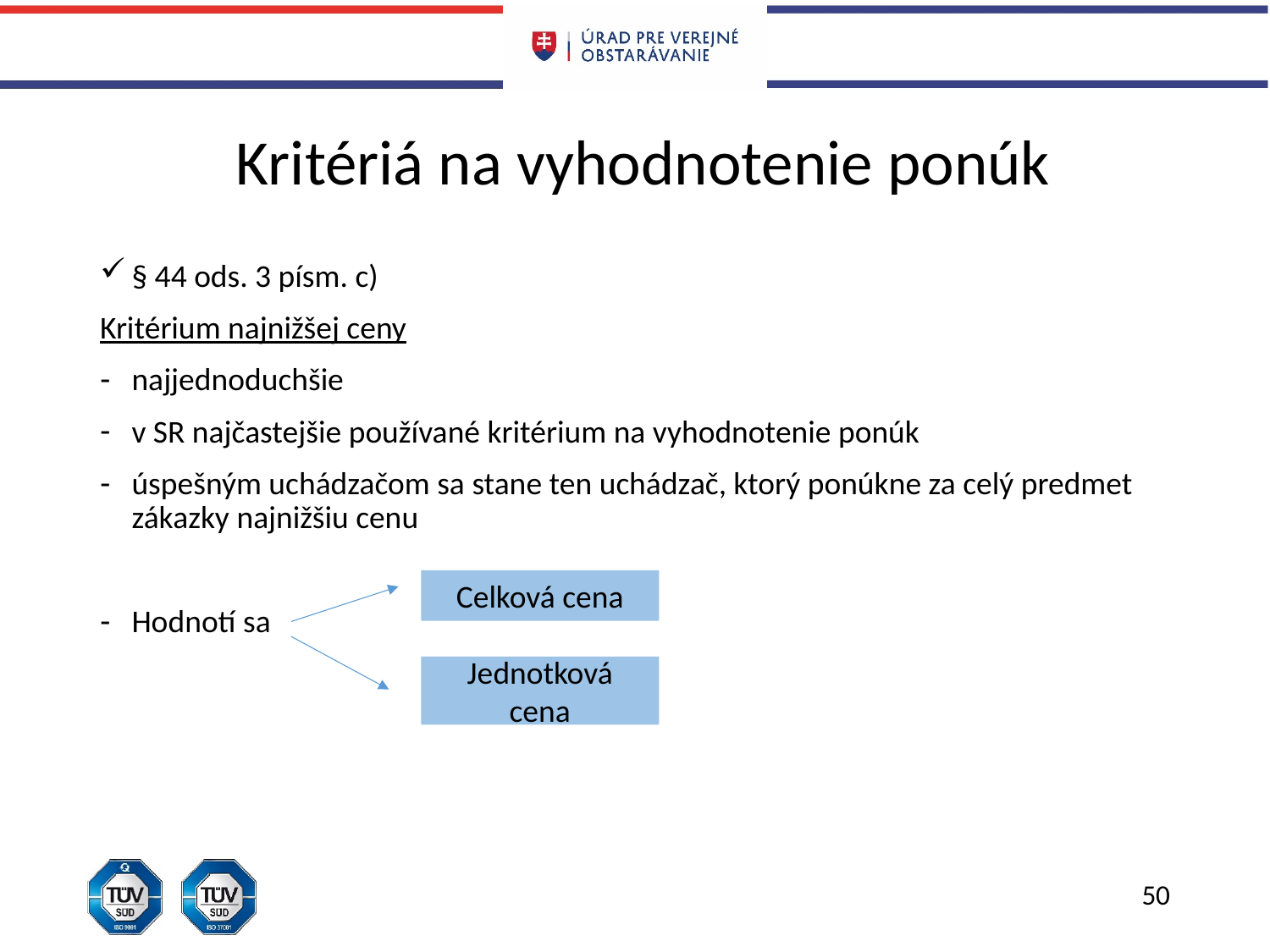

# Kritériá na vyhodnotenie ponúk
§ 44 ods. 3 písm. c)
Kritérium najnižšej ceny
najjednoduchšie
v SR najčastejšie používané kritérium na vyhodnotenie ponúk
úspešným uchádzačom sa stane ten uchádzač, ktorý ponúkne za celý predmet zákazky najnižšiu cenu

Hodnotí sa

Celková cena
Jednotková cena